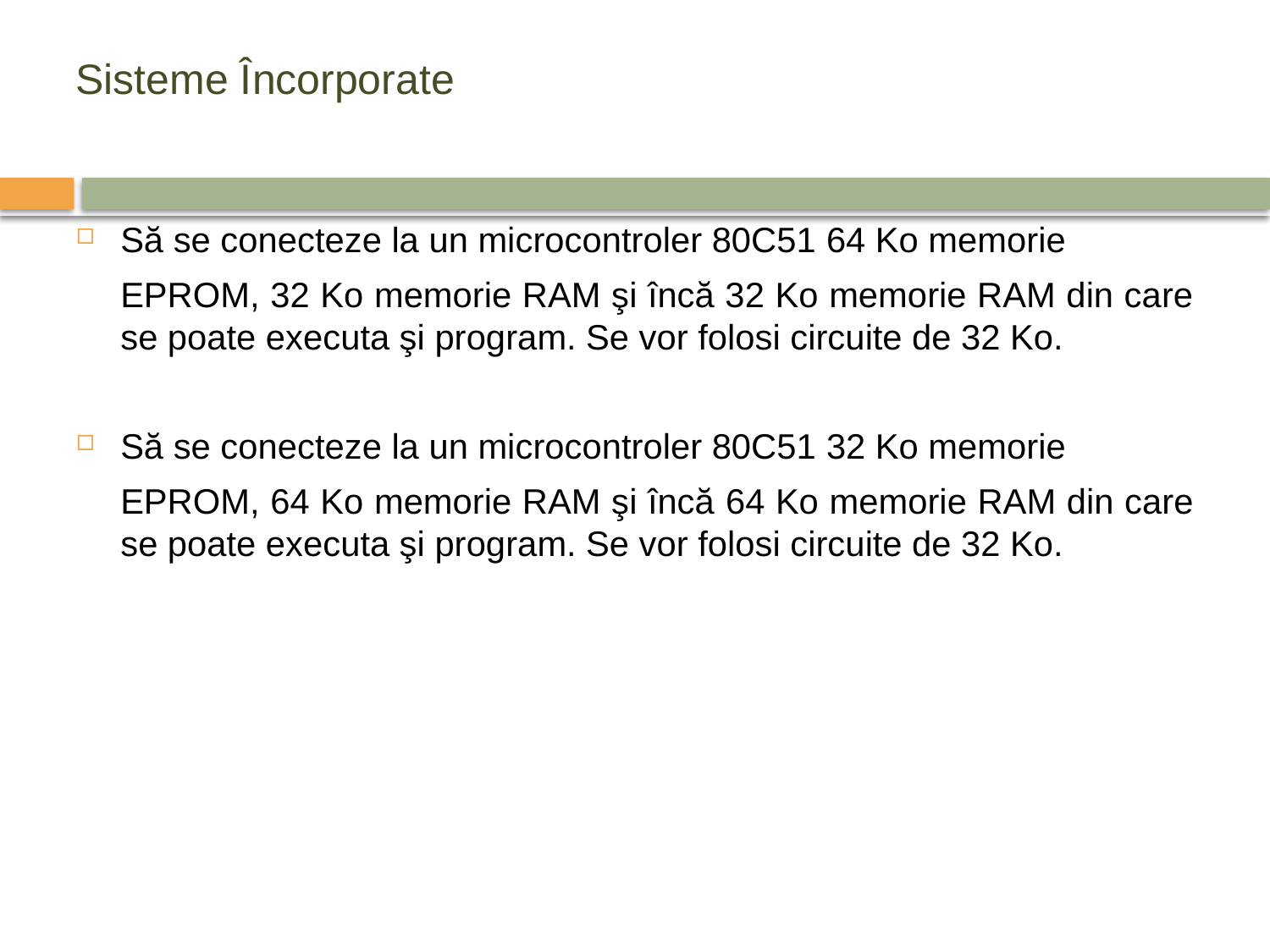

# Sisteme Încorporate
Să se conecteze la un microcontroler 80C51 64 Ko memorie
	EPROM, 32 Ko memorie RAM şi încă 32 Ko memorie RAM din care se poate executa şi program. Se vor folosi circuite de 32 Ko.

Să se conecteze la un microcontroler 80C51 32 Ko memorie
	EPROM, 64 Ko memorie RAM şi încă 64 Ko memorie RAM din care se poate executa şi program. Se vor folosi circuite de 32 Ko.